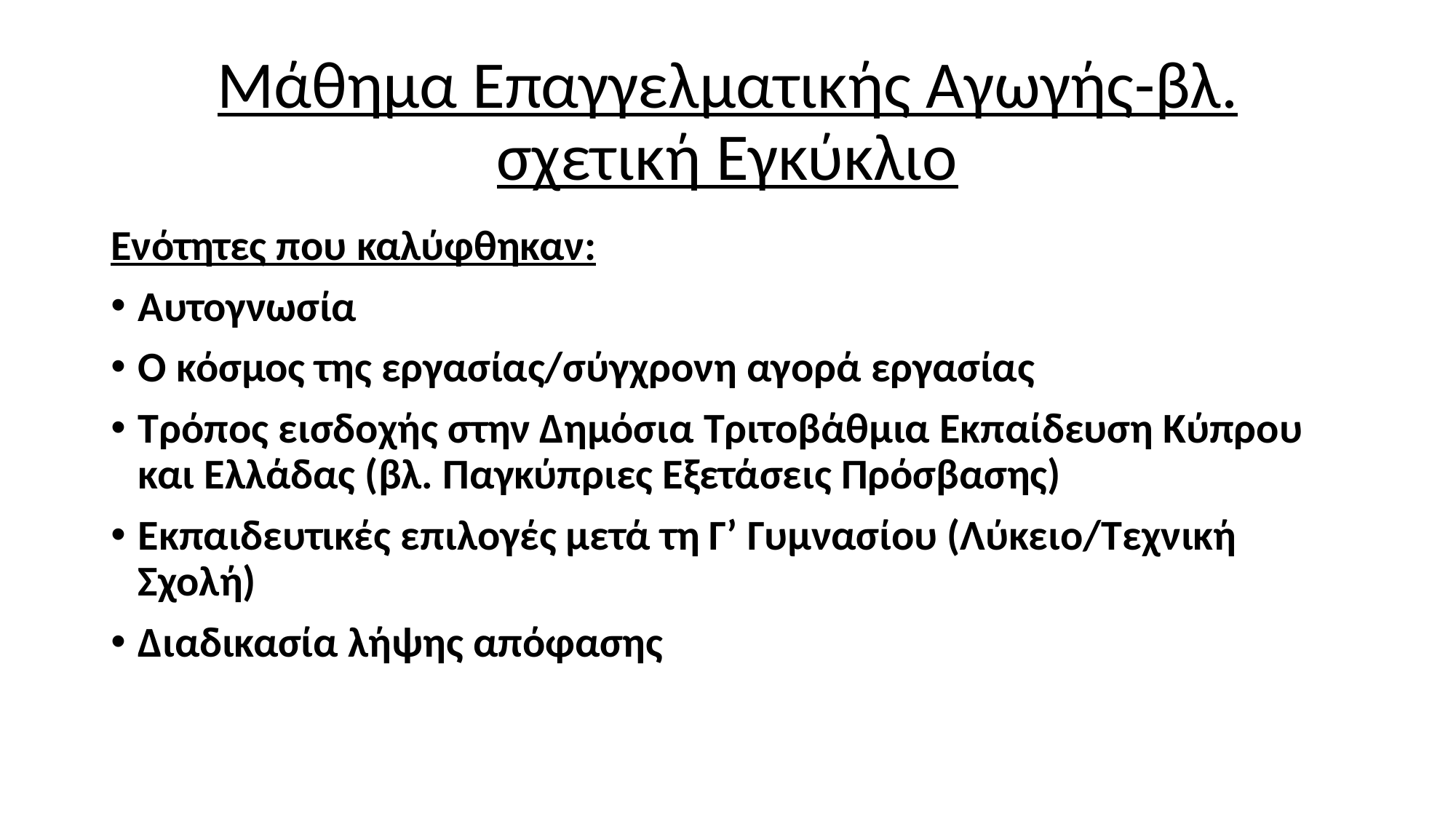

# Μάθημα Επαγγελματικής Αγωγής-βλ. σχετική Εγκύκλιο
Ενότητες που καλύφθηκαν:
Αυτογνωσία
Ο κόσμος της εργασίας/σύγχρονη αγορά εργασίας
Τρόπος εισδοχής στην Δημόσια Τριτοβάθμια Εκπαίδευση Κύπρου και Ελλάδας (βλ. Παγκύπριες Εξετάσεις Πρόσβασης)
Εκπαιδευτικές επιλογές μετά τη Γ’ Γυμνασίου (Λύκειο/Τεχνική Σχολή)
Διαδικασία λήψης απόφασης